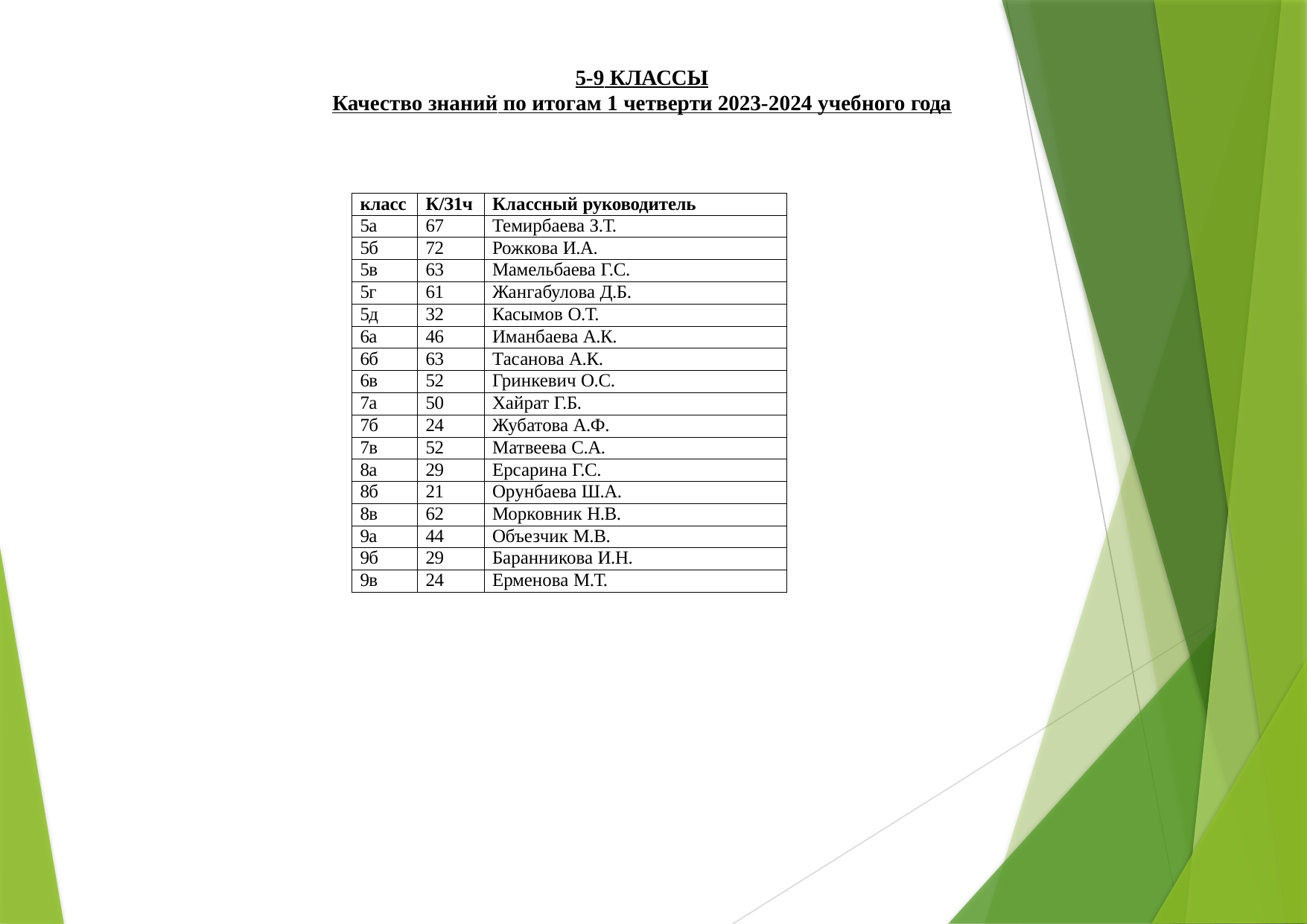

5-9 КЛАССЫ
Качество знаний по итогам 1 четверти 2023-2024 учебного года
| класс | К/З1ч | Классный руководитель |
| --- | --- | --- |
| 5а | 67 | Темирбаева З.Т. |
| 5б | 72 | Рожкова И.А. |
| 5в | 63 | Мамельбаева Г.С. |
| 5г | 61 | Жангабулова Д.Б. |
| 5д | 32 | Касымов О.Т. |
| 6а | 46 | Иманбаева А.К. |
| 6б | 63 | Тасанова А.К. |
| 6в | 52 | Гринкевич О.С. |
| 7а | 50 | Хайрат Г.Б. |
| 7б | 24 | Жубатова А.Ф. |
| 7в | 52 | Матвеева С.А. |
| 8а | 29 | Ерсарина Г.С. |
| 8б | 21 | Орунбаева Ш.А. |
| 8в | 62 | Морковник Н.В. |
| 9а | 44 | Объезчик М.В. |
| 9б | 29 | Баранникова И.Н. |
| 9в | 24 | Ерменова М.Т. |